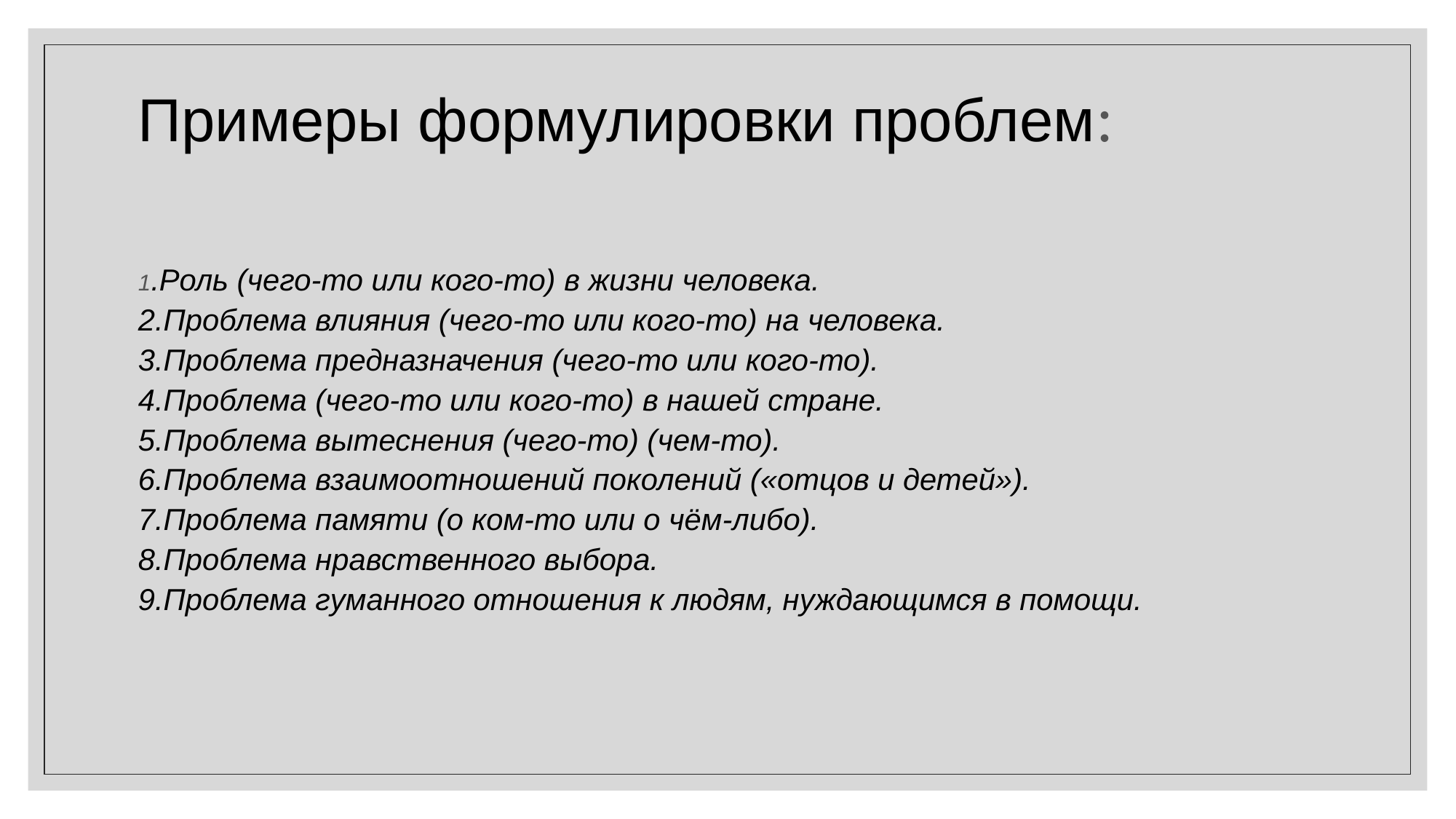

# Примеры формулировки проблем:
1.Роль (чего-то или кого-то) в жизни человека.
2.Проблема влияния (чего-то или кого-то) на человека.
3.Проблема предназначения (чего-то или кого-то).
4.Проблема (чего-то или кого-то) в нашей стране.
5.Проблема вытеснения (чего-то) (чем-то).
6.Проблема взаимоотношений поколений («отцов и детей»).
7.Проблема памяти (о ком-то или о чём-либо).
8.Проблема нравственного выбора.
9.Проблема гуманного отношения к людям, нуждающимся в помощи.